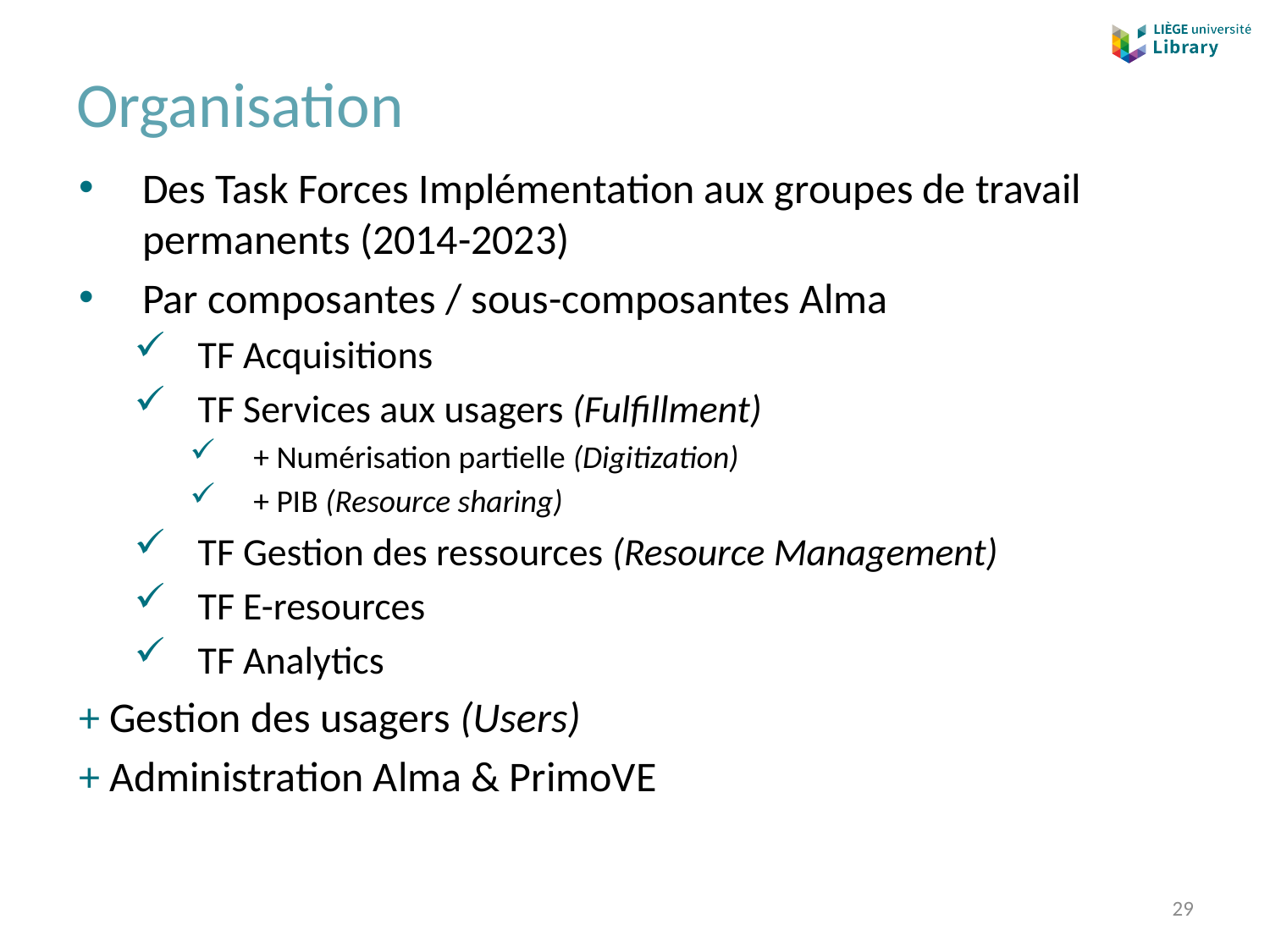

# Organisation
Des Task Forces Implémentation aux groupes de travail permanents (2014-2023)
Par composantes / sous-composantes Alma
TF Acquisitions
TF Services aux usagers (Fulfillment)
+ Numérisation partielle (Digitization)
+ PIB (Resource sharing)
TF Gestion des ressources (Resource Management)
TF E-resources
TF Analytics
+ Gestion des usagers (Users)
+ Administration Alma & PrimoVE

29